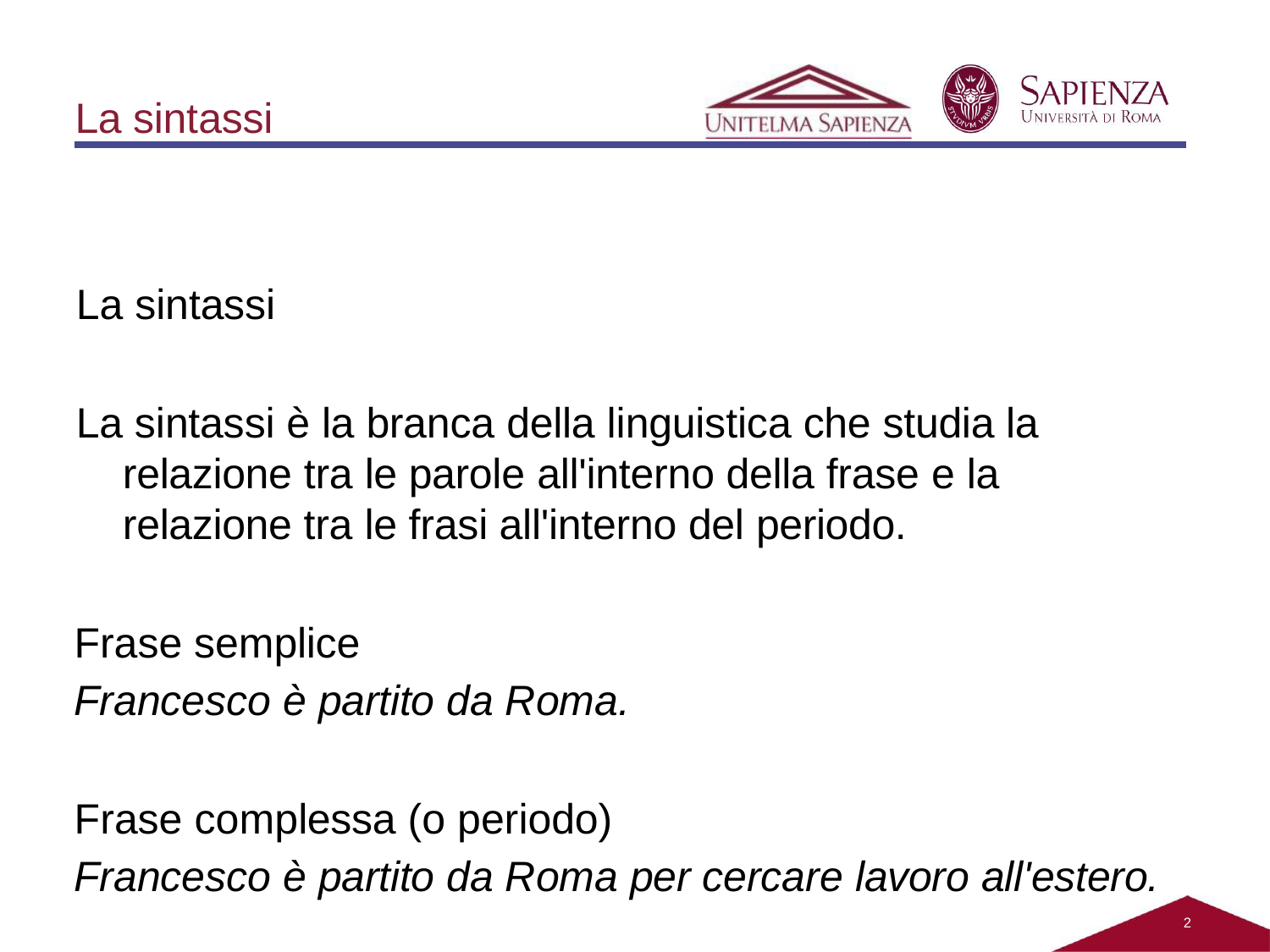

# La sintassi
La sintassi

La sintassi è la branca della linguistica che studia la relazione tra le parole all'interno della frase e la relazione tra le frasi all'interno del periodo.

Frase semplice
Francesco è partito da Roma.

Frase complessa (o periodo)
Francesco è partito da Roma per cercare lavoro all'estero.
2